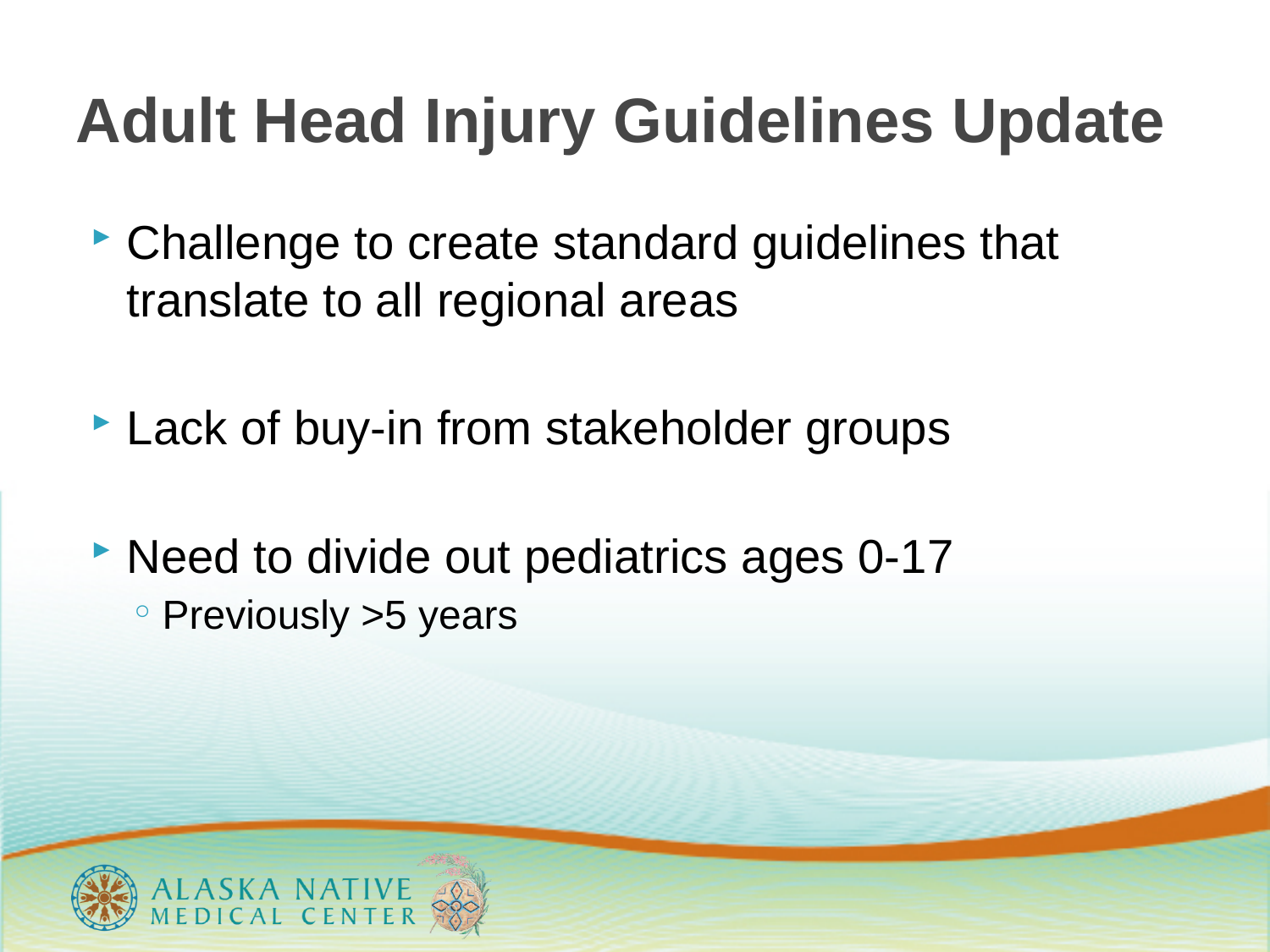

# Adult Head Injury Guidelines Update
Challenge to create standard guidelines that translate to all regional areas

Lack of buy-in from stakeholder groups

Need to divide out pediatrics ages 0-17
Previously >5 years